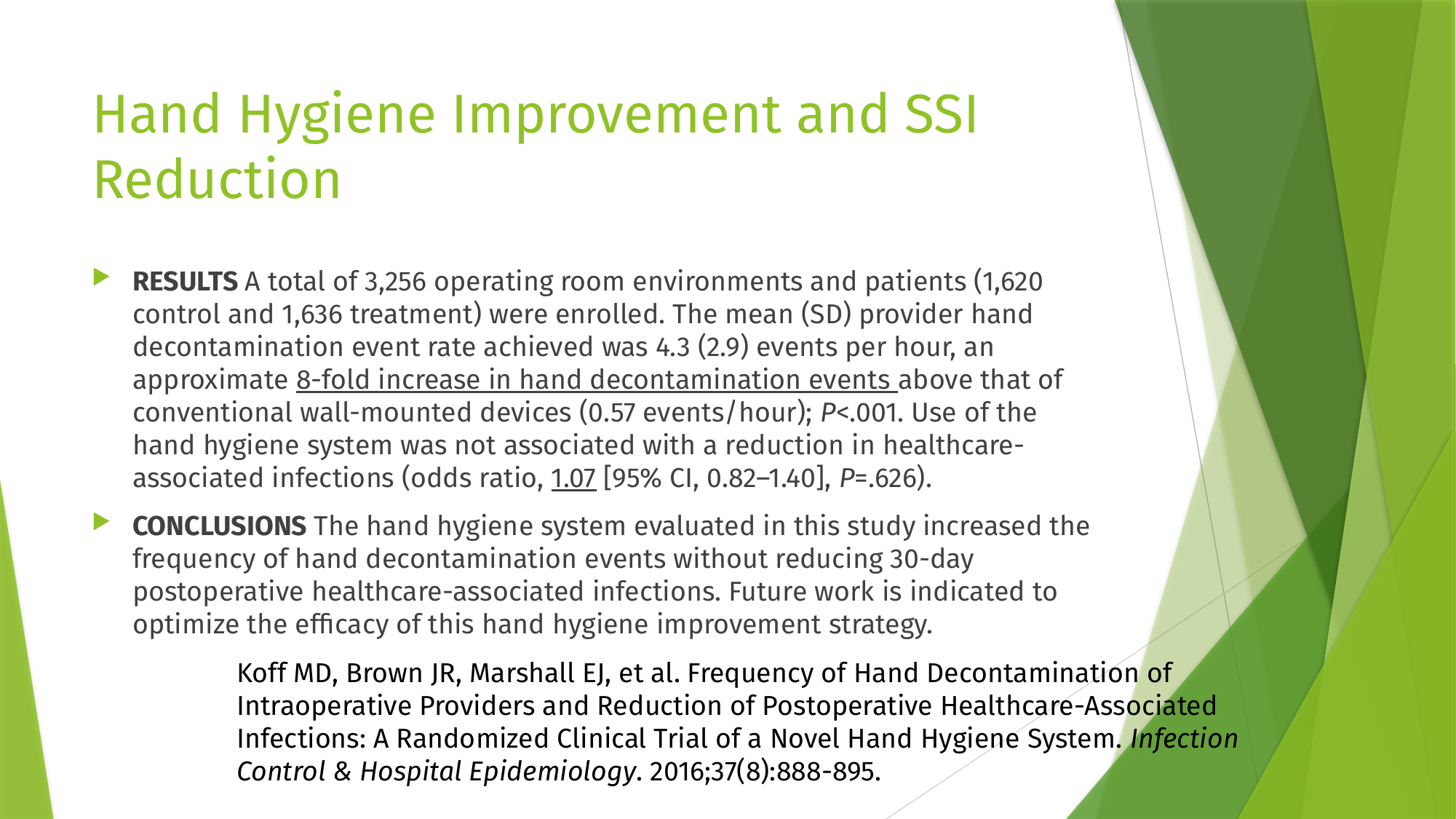

# Hand Hygiene Improvement and SSI Reduction
RESULTS A total of 3,256 operating room environments and patients (1,620 control and 1,636 treatment) were enrolled. The mean (SD) provider hand decontamination event rate achieved was 4.3 (2.9) events per hour, an approximate 8-fold increase in hand decontamination events above that of conventional wall-mounted devices (0.57 events/hour); P<.001. Use of the hand hygiene system was not associated with a reduction in healthcare-associated infections (odds ratio, 1.07 [95% CI, 0.82–1.40], P=.626).
CONCLUSIONS The hand hygiene system evaluated in this study increased the frequency of hand decontamination events without reducing 30-day postoperative healthcare-associated infections. Future work is indicated to optimize the efficacy of this hand hygiene improvement strategy.
Koff MD, Brown JR, Marshall EJ, et al. Frequency of Hand Decontamination of Intraoperative Providers and Reduction of Postoperative Healthcare-Associated Infections: A Randomized Clinical Trial of a Novel Hand Hygiene System. Infection Control & Hospital Epidemiology. 2016;37(8):888-895.